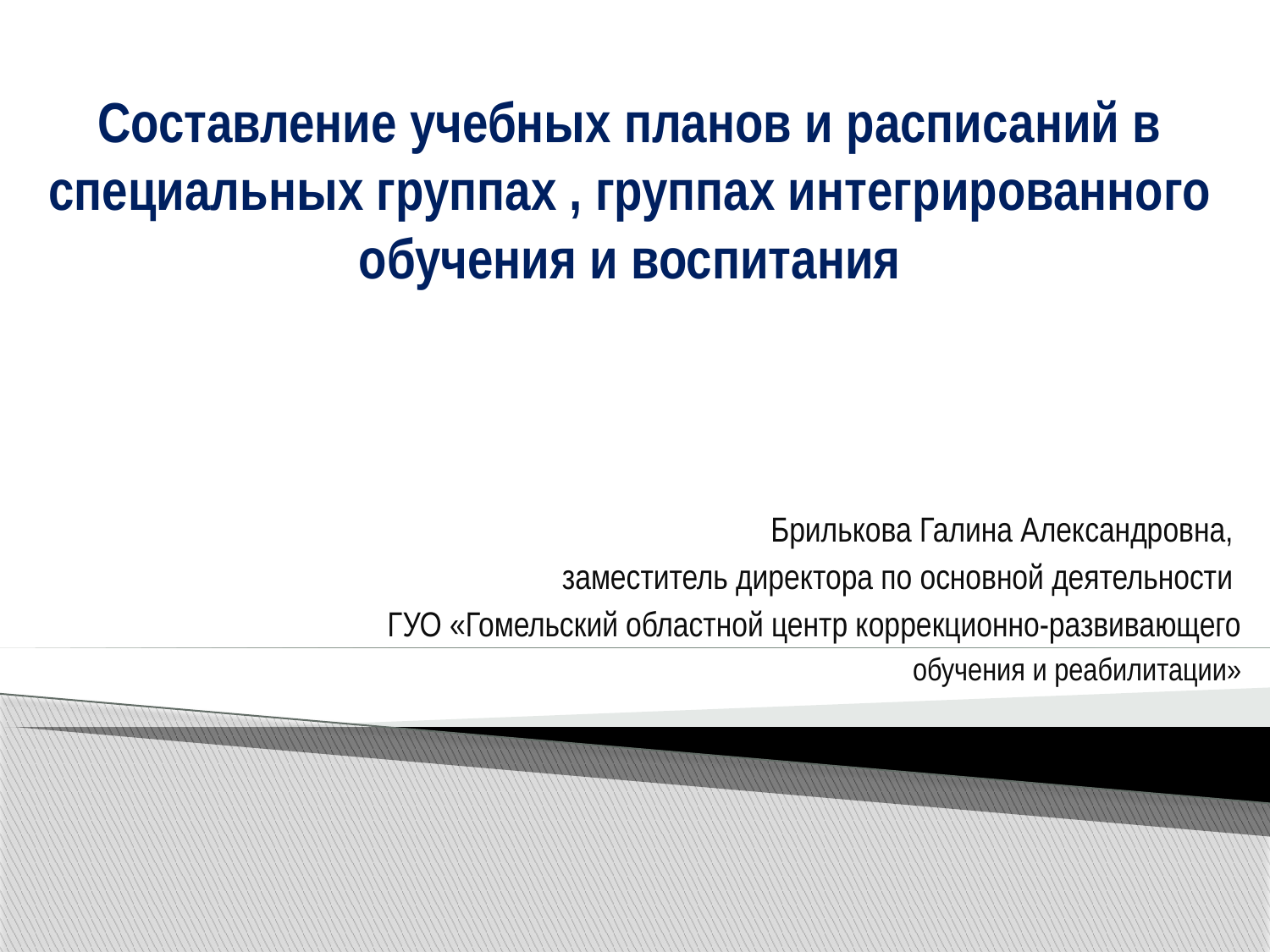

# Составление учебных планов и расписаний в специальных группах , группах интегрированного обучения и воспитания
Брилькова Галина Александровна,
заместитель директора по основной деятельности
ГУО «Гомельский областной центр коррекционно-развивающего
обучения и реабилитации»